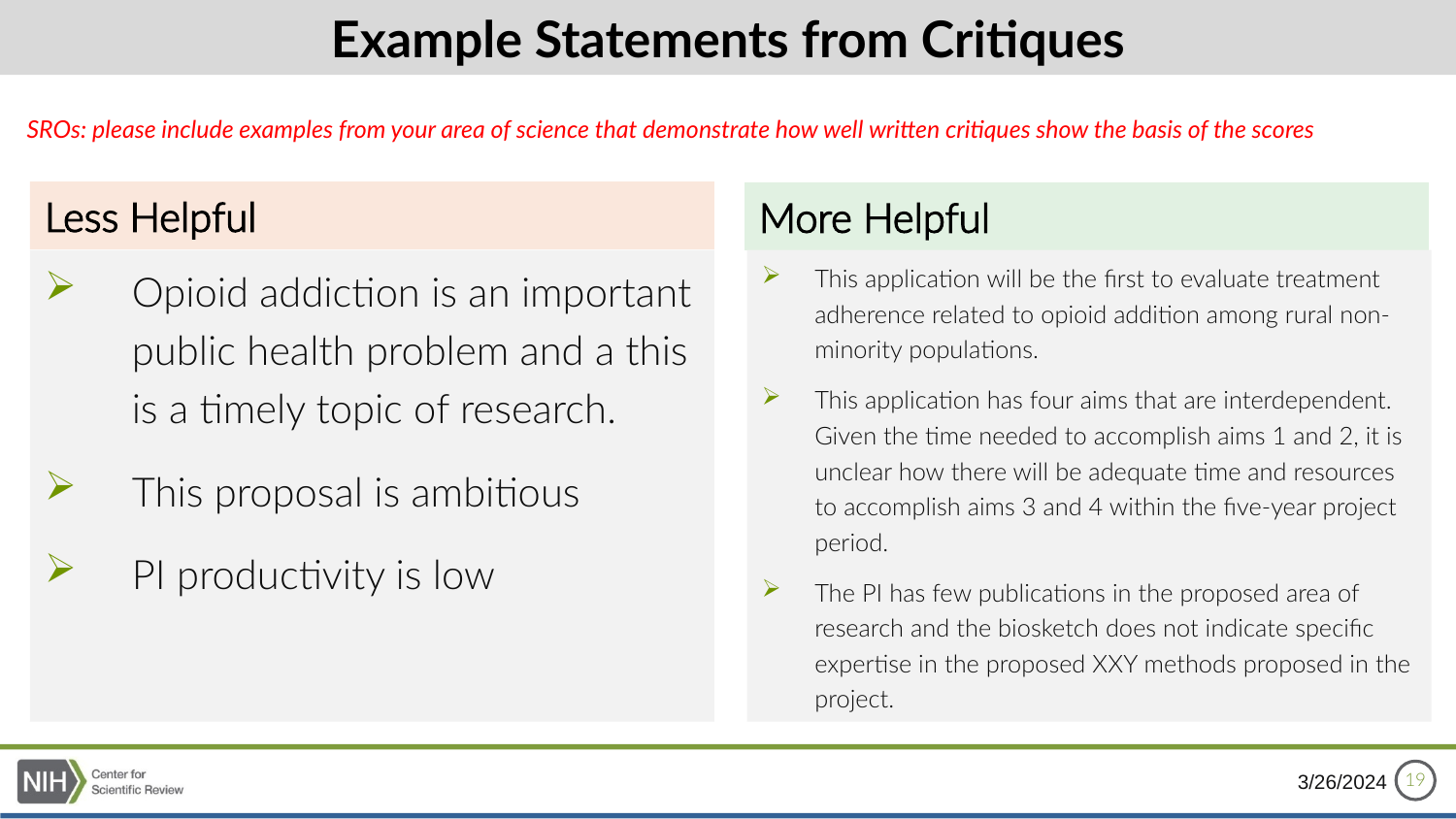

Example Statements from Critiques
# SROs: please include examples from your area of science that demonstrate how well written critiques show the basis of the scores
Less Helpful
More Helpful
Opioid addiction is an important public health problem and a this is a timely topic of research.
This proposal is ambitious
PI productivity is low

This application will be the first to evaluate treatment adherence related to opioid addition among rural non-minority populations.
This application has four aims that are interdependent. Given the time needed to accomplish aims 1 and 2, it is unclear how there will be adequate time and resources to accomplish aims 3 and 4 within the five-year project period.
The PI has few publications in the proposed area of research and the biosketch does not indicate specific expertise in the proposed XXY methods proposed in the project.

3/26/2024